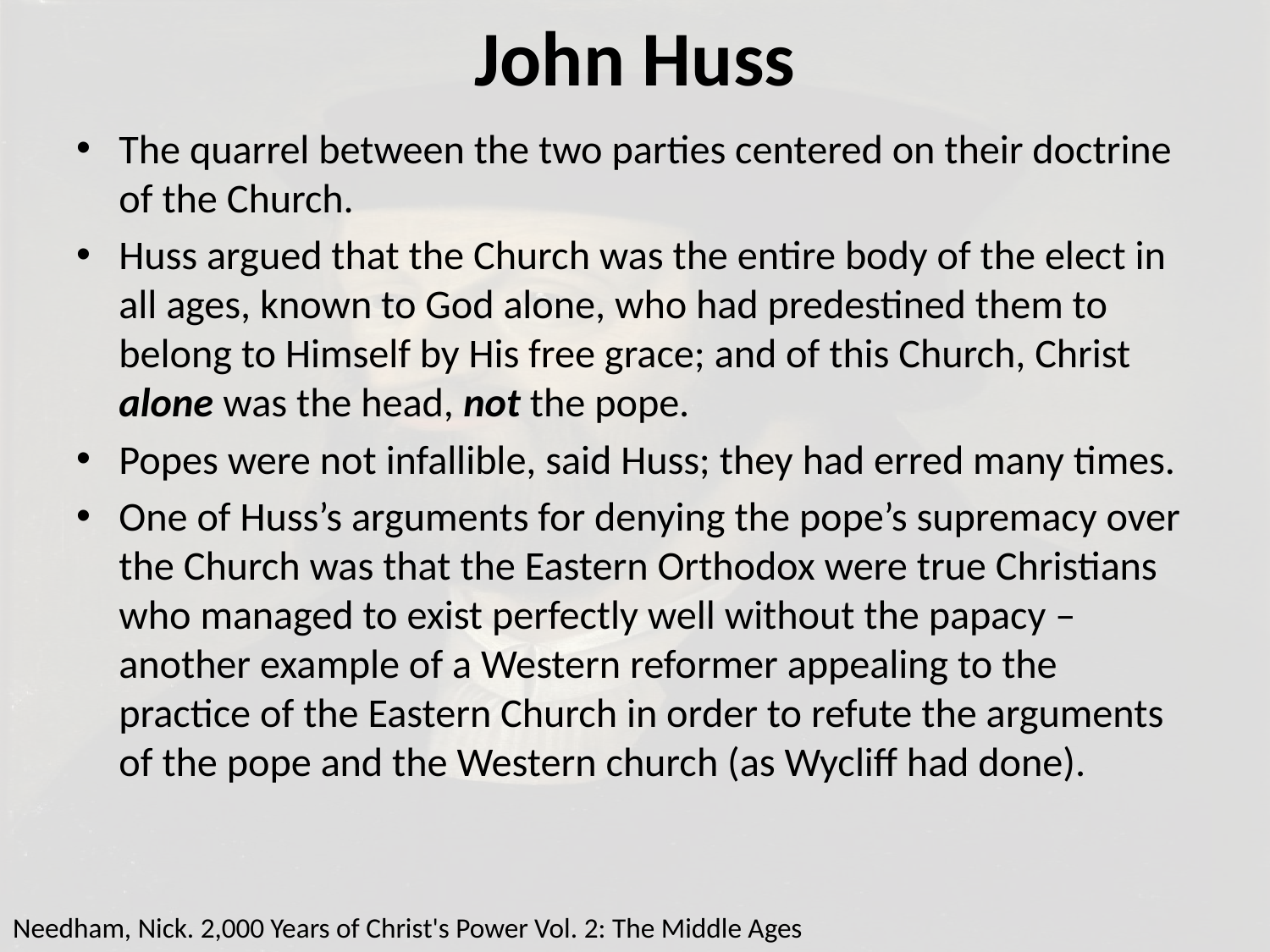

# John Huss
The quarrel between the two parties centered on their doctrine of the Church.
Huss argued that the Church was the entire body of the elect in all ages, known to God alone, who had predestined them to belong to Himself by His free grace; and of this Church, Christ alone was the head, not the pope.
Popes were not infallible, said Huss; they had erred many times.
One of Huss’s arguments for denying the pope’s supremacy over the Church was that the Eastern Orthodox were true Christians who managed to exist perfectly well without the papacy – another example of a Western reformer appealing to the practice of the Eastern Church in order to refute the arguments of the pope and the Western church (as Wycliff had done).

Needham, Nick. 2,000 Years of Christ's Power Vol. 2: The Middle Ages